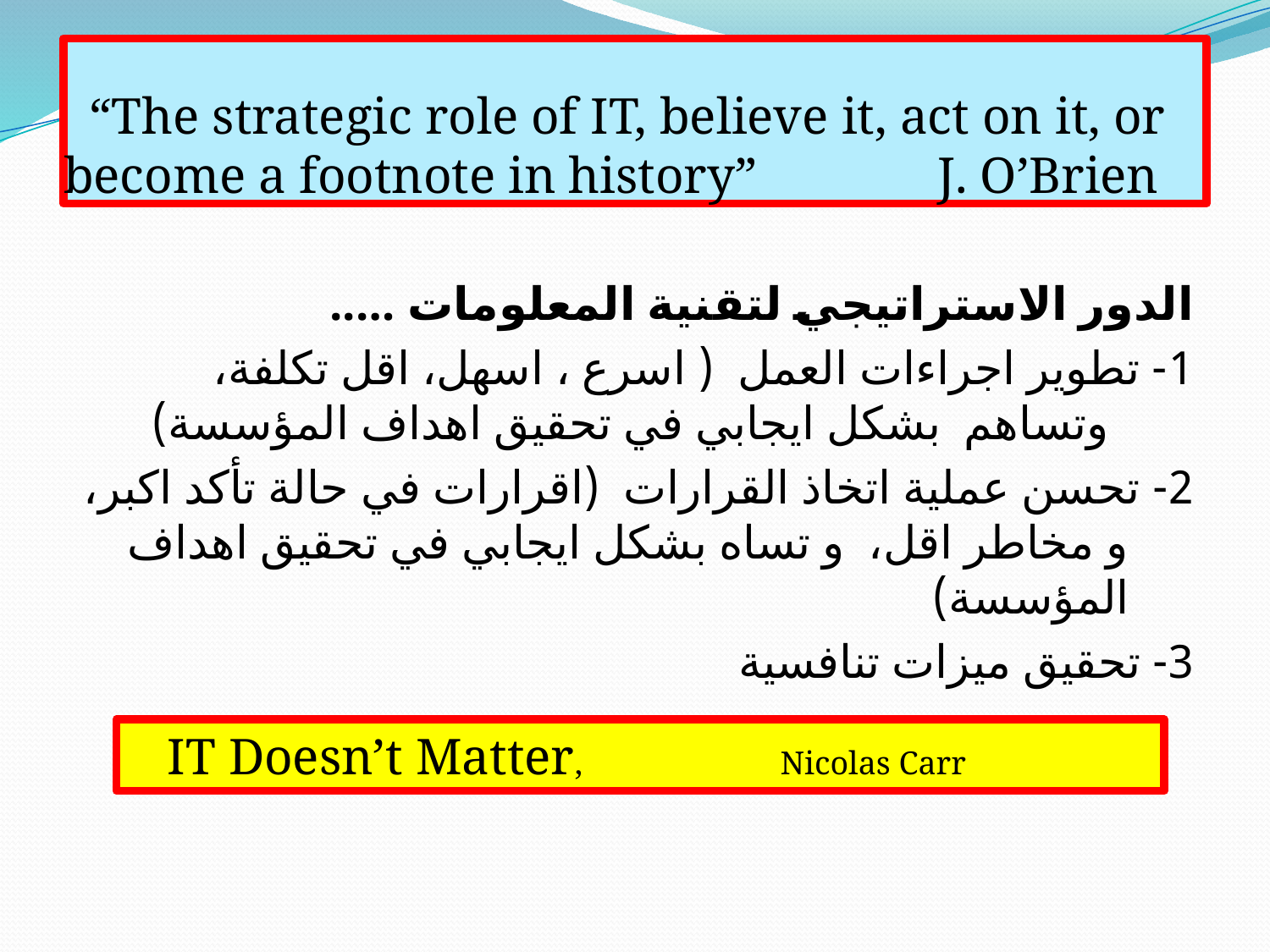

# “The strategic role of IT, believe it, act on it, or become a footnote in history”              J. O’Brien
الدور الاستراتيجي لتقنية المعلومات …..
1- تطوير اجراءات العمل  ( اسرع ، اسهل، اقل تكلفة،  وتساهم  بشكل ايجابي في تحقيق اهداف المؤسسة)
2- تحسن عملية اتخاذ القرارات  (اقرارات في حالة تأكد اكبر، و مخاطر اقل،  و تساه بشكل ايجابي في تحقيق اهداف المؤسسة)
3- تحقيق ميزات تنافسية
   IT Doesn’t Matter,                        Nicolas Carr